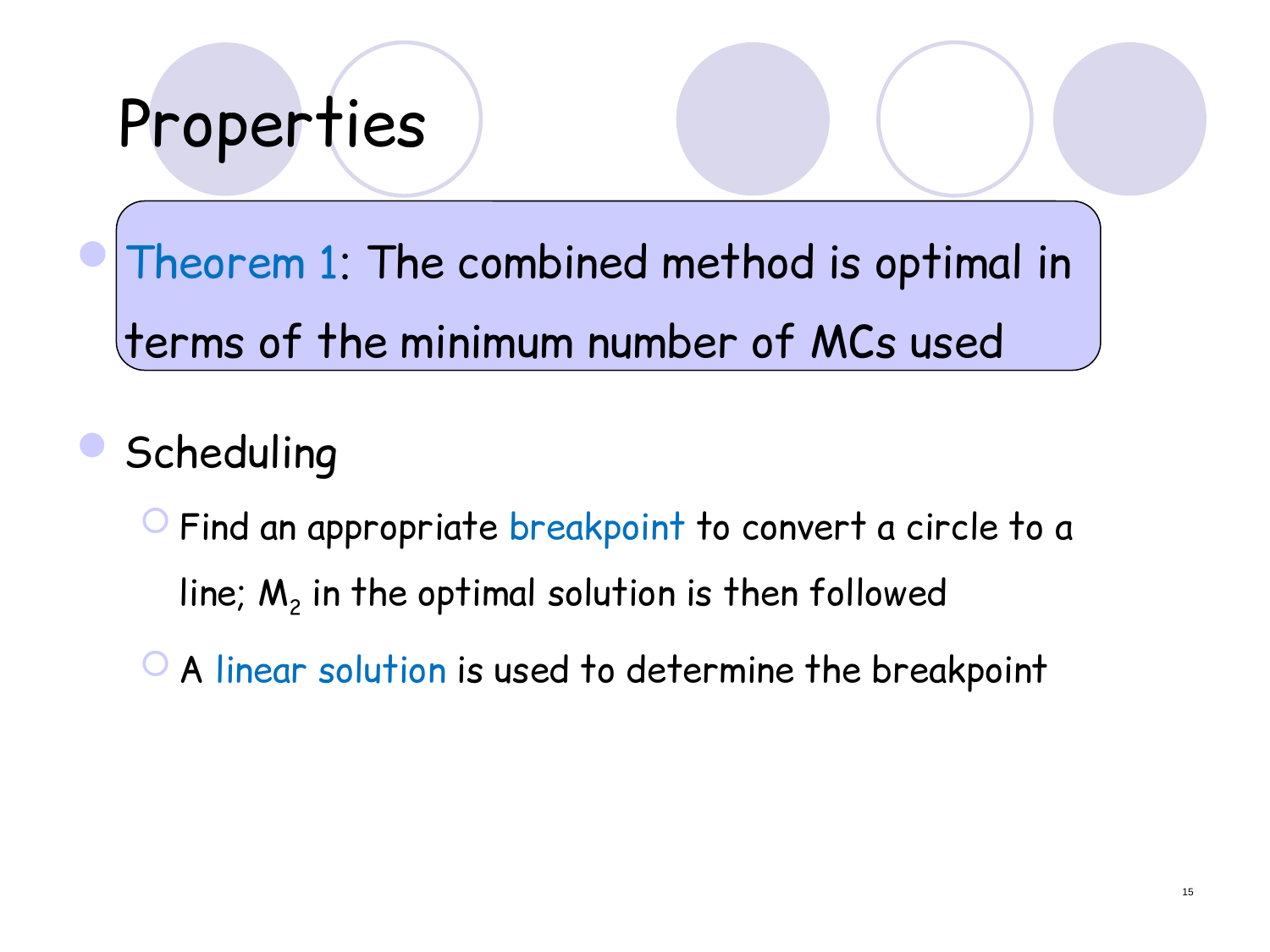

# Properties
Theorem 1: The combined method is optimal in terms of the minimum number of MCs used
Scheduling
Find an appropriate breakpoint to convert a circle to a line; M2 in the optimal solution is then followed
A linear solution is used to determine the breakpoint

15